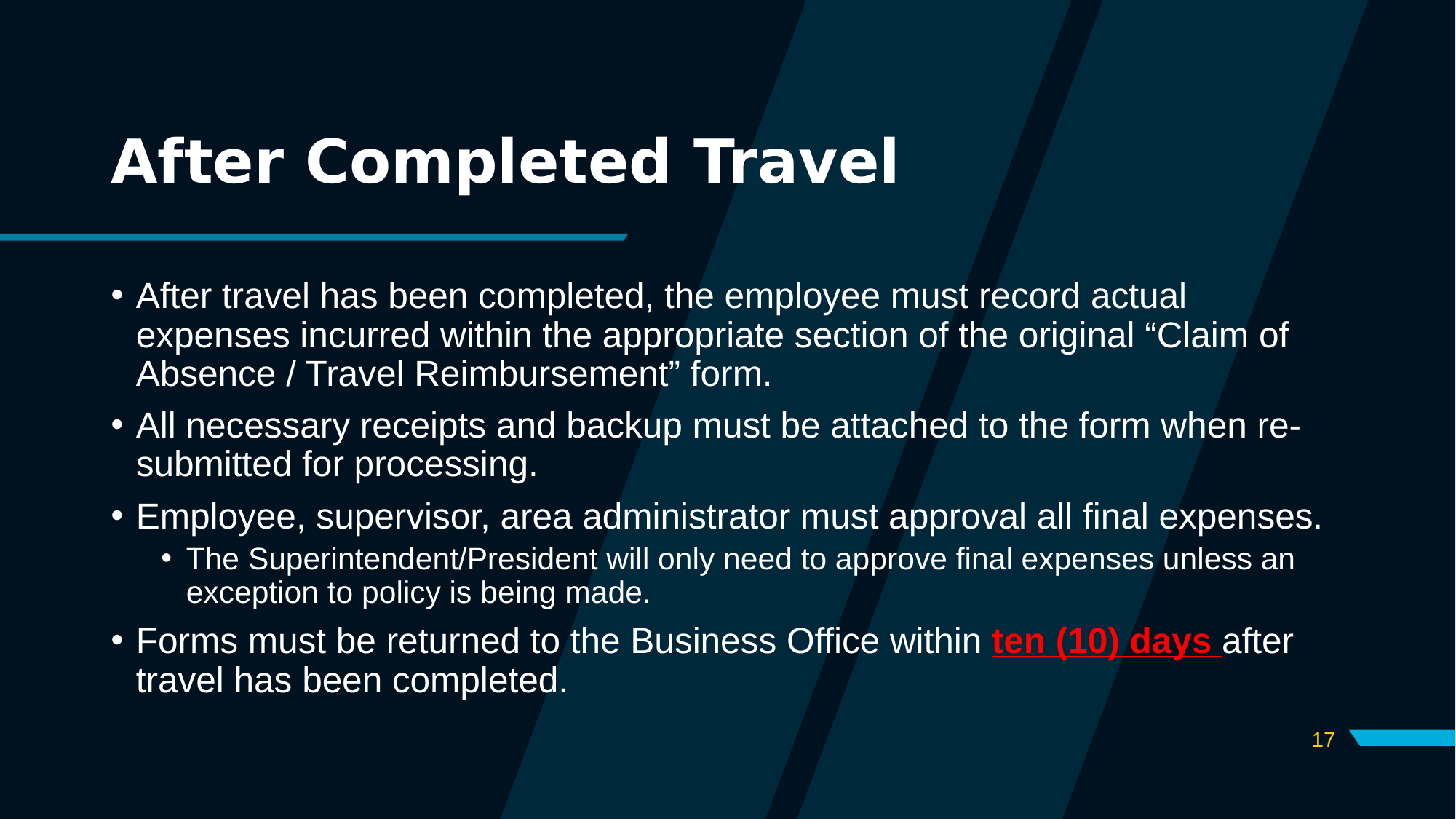

# After Completed Travel
After travel has been completed, the employee must record actual expenses incurred within the appropriate section of the original “Claim of Absence / Travel Reimbursement” form.
All necessary receipts and backup must be attached to the form when re-submitted for processing.
Employee, supervisor, area administrator must approval all final expenses.
The Superintendent/President will only need to approve final expenses unless an exception to policy is being made.
Forms must be returned to the Business Office within ten (10) days after travel has been completed.
17